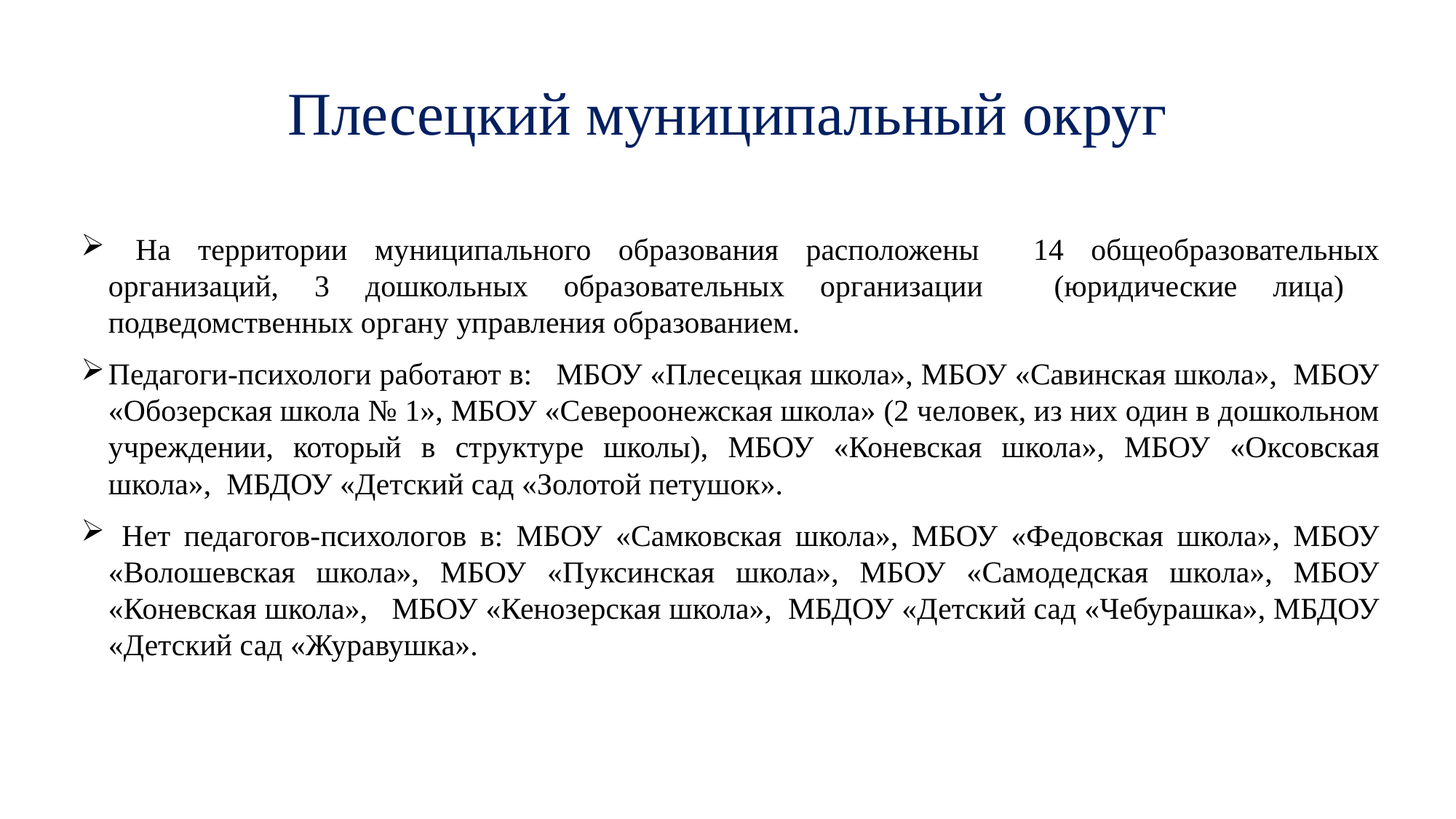

# Плесецкий муниципальный округ
 На территории муниципального образования расположены  14 общеобразовательных организаций, 3 дошкольных образовательных организации  (юридические лица)  подведомственных органу управления образованием.
Педагоги-психологи работают в:   МБОУ «Плесецкая школа», МБОУ «Савинская школа»,  МБОУ «Обозерская школа № 1», МБОУ «Североонежская школа» (2 человек, из них один в дошкольном учреждении, который в структуре школы), МБОУ «Коневская школа», МБОУ «Оксовская школа»,  МБДОУ «Детский сад «Золотой петушок».
 Нет педагогов-психологов в: МБОУ «Самковская школа», МБОУ «Федовская школа», МБОУ «Волошевская школа», МБОУ «Пуксинская школа», МБОУ «Самодедская школа», МБОУ «Коневская школа»,   МБОУ «Кенозерская школа»,  МБДОУ «Детский сад «Чебурашка», МБДОУ «Детский сад «Журавушка».